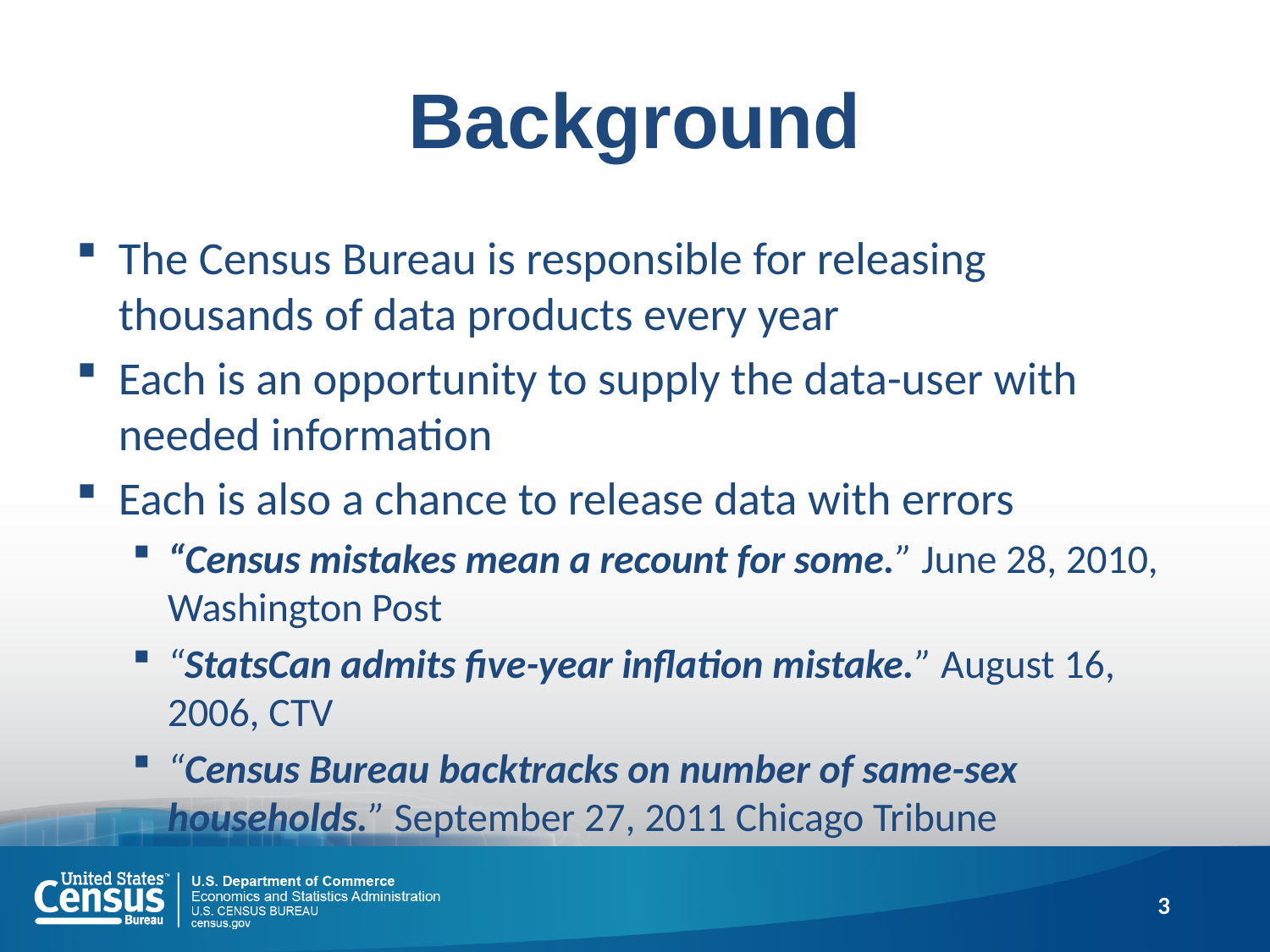

# Background
The Census Bureau is responsible for releasing thousands of data products every year
Each is an opportunity to supply the data-user with needed information
Each is also a chance to release data with errors
“Census mistakes mean a recount for some.” June 28, 2010, Washington Post
“StatsCan admits five-year inflation mistake.” August 16, 2006, CTV
“Census Bureau backtracks on number of same-sex households.” September 27, 2011 Chicago Tribune
3